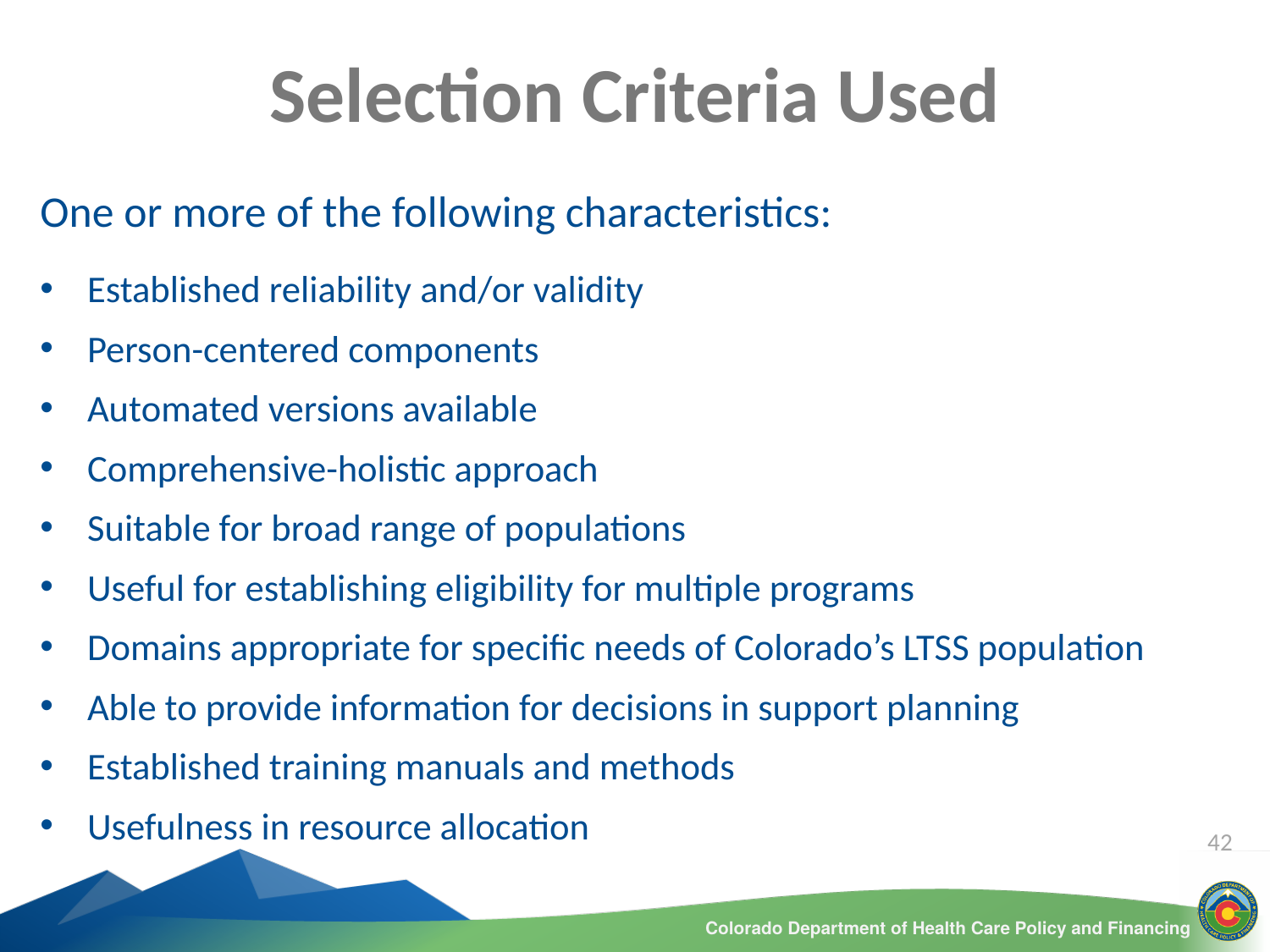

# Selection Criteria Used
One or more of the following characteristics:
Established reliability and/or validity
Person-centered components
Automated versions available
Comprehensive-holistic approach
Suitable for broad range of populations
Useful for establishing eligibility for multiple programs
Domains appropriate for specific needs of Colorado’s LTSS population
Able to provide information for decisions in support planning
Established training manuals and methods
Usefulness in resource allocation

42